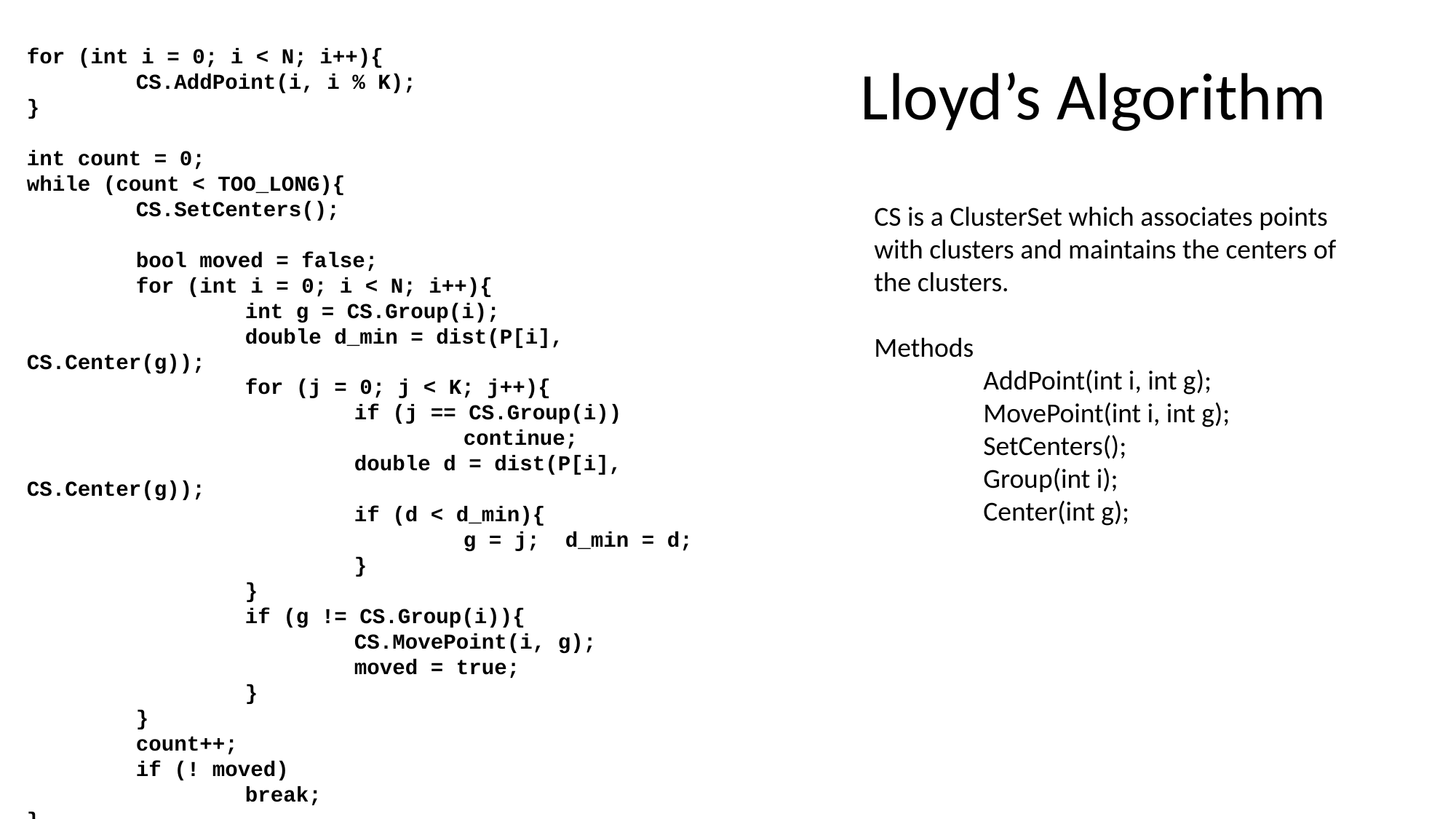

# Lloyd’s Algorithm
for (int i = 0; i < N; i++){
	CS.AddPoint(i, i % K);
}

int count = 0;
while (count < TOO_LONG){
	CS.SetCenters();

	bool moved = false;
	for (int i = 0; i < N; i++){
		int g = CS.Group(i);
		double d_min = dist(P[i], CS.Center(g));
		for (j = 0; j < K; j++){
			if (j == CS.Group(i))
				continue;
			double d = dist(P[i], CS.Center(g));
			if (d < d_min){
				g = j;  d_min = d;
			}
		}
		if (g != CS.Group(i)){
			CS.MovePoint(i, g);
			moved = true;
		}
	}
	count++;
	if (! moved)
		break;
}

CS is a ClusterSet which associates points with clusters and maintains the centers of the clusters.

Methods
	AddPoint(int i, int g);
	MovePoint(int i, int g);
	SetCenters();
	Group(int i);
	Center(int g);